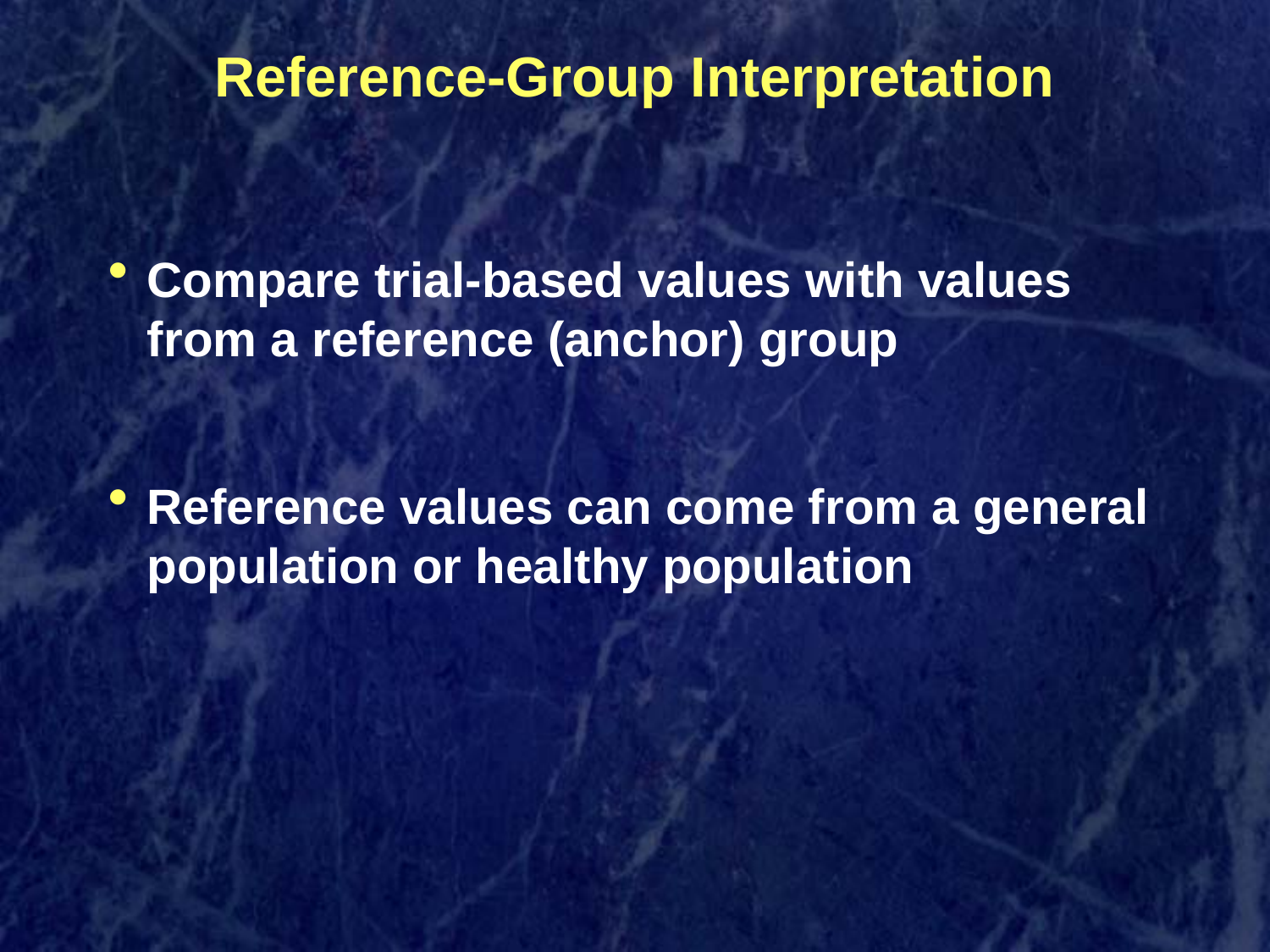

# Reference-Group Interpretation
Compare trial-based values with values from a reference (anchor) group

Reference values can come from a general population or healthy population